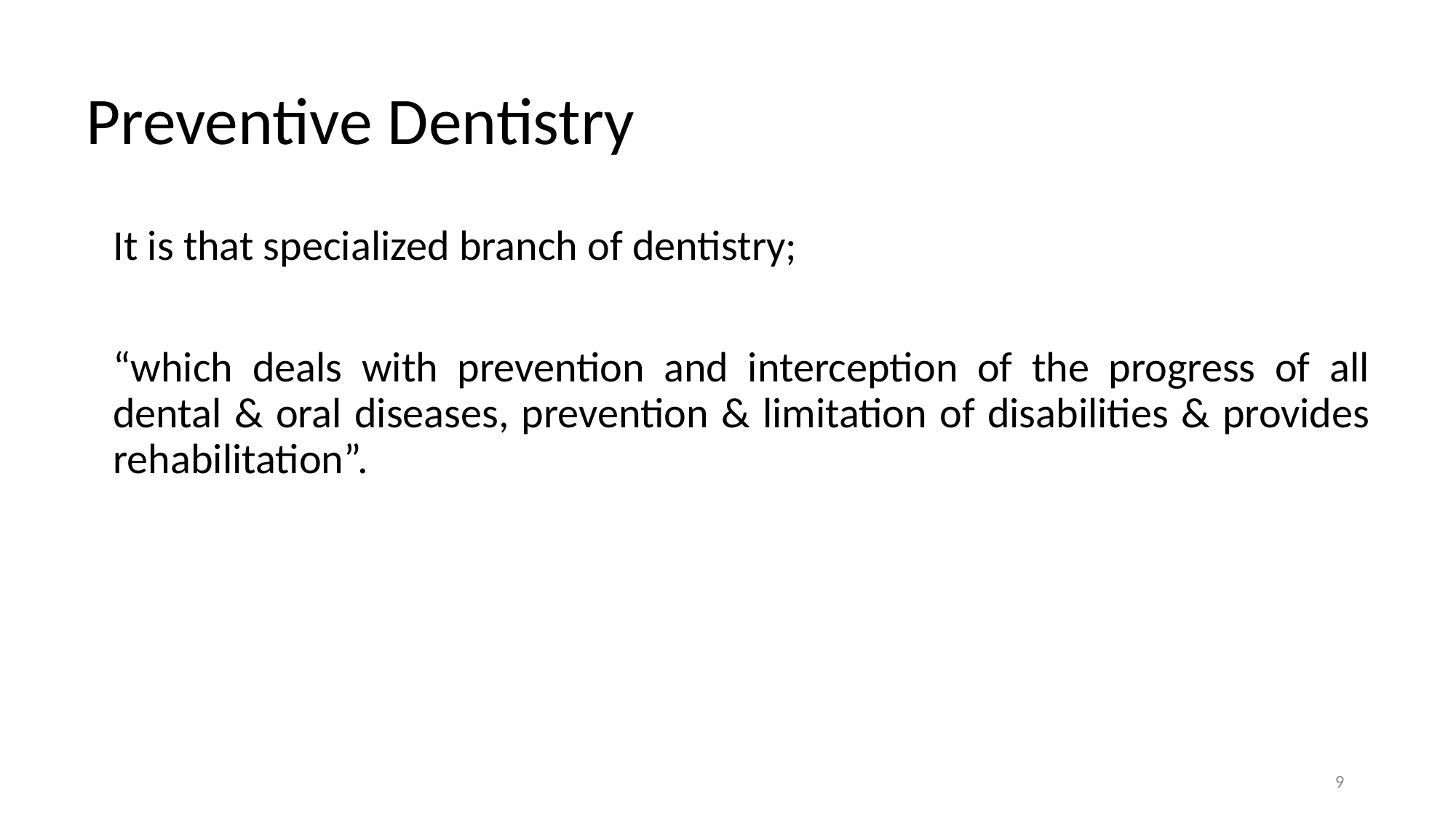

Preventive Dentistry
	It is that specialized branch of dentistry;

	“which deals with prevention and interception of the progress of all dental & oral diseases, prevention & limitation of disabilities & provides rehabilitation”.
9